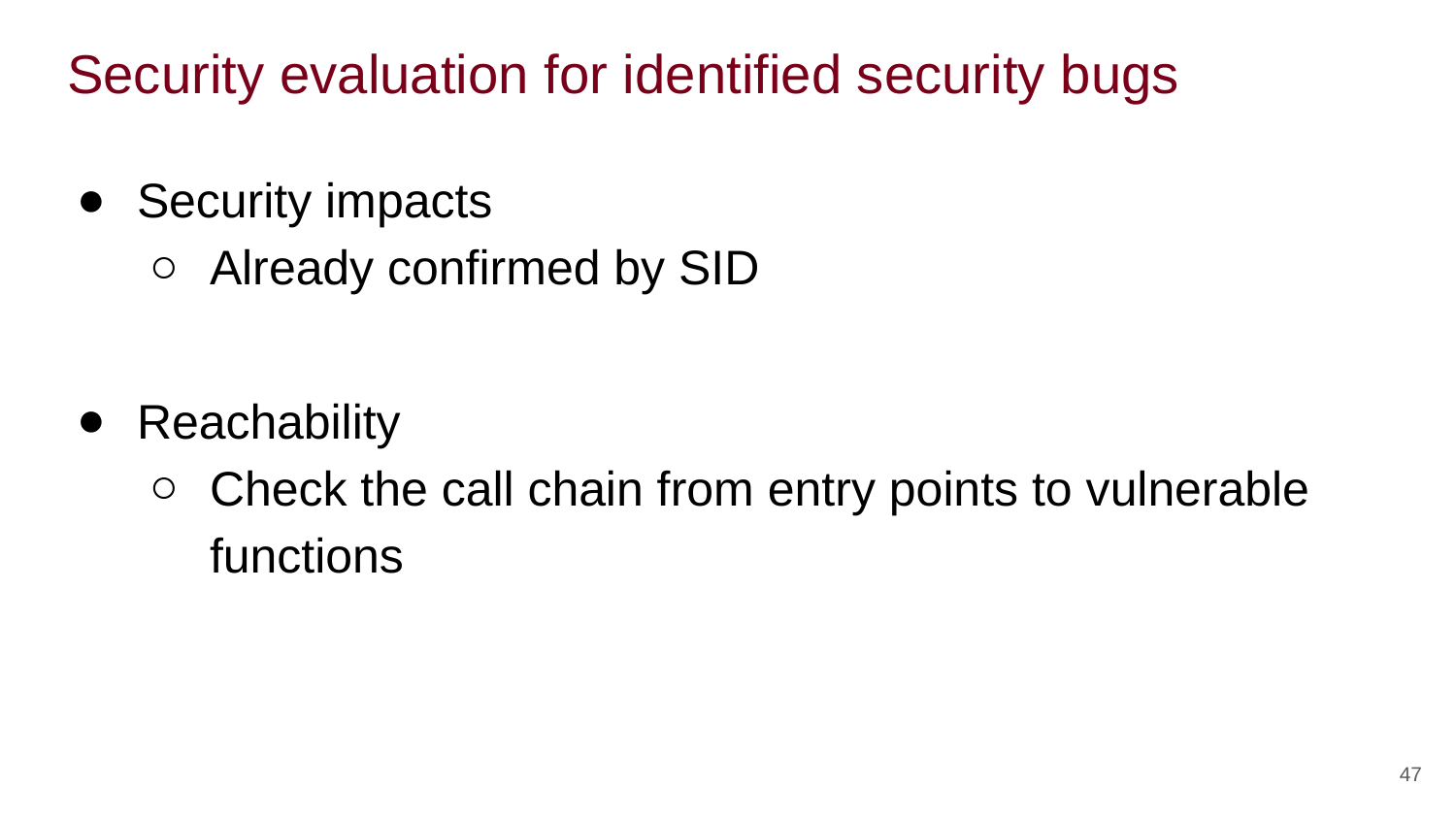

# Security evaluation for identified security bugs
Security impacts
Already confirmed by SID

Reachability
Check the call chain from entry points to vulnerable functions

47